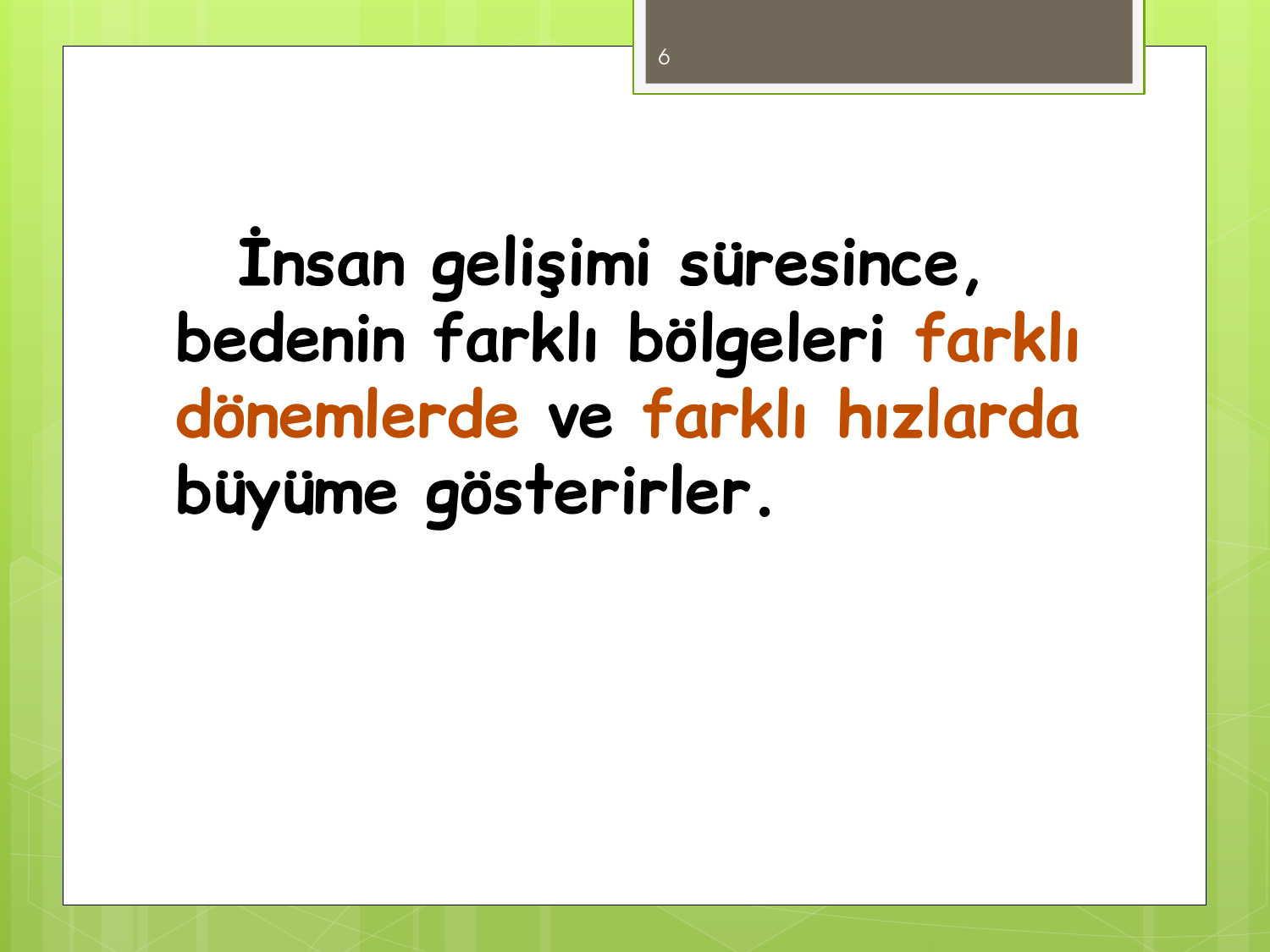

6

    İnsan gelişimi süresince, bedenin farklı bölgeleri farklı dönemlerde ve farklı hızlarda büyüme gösterirler.